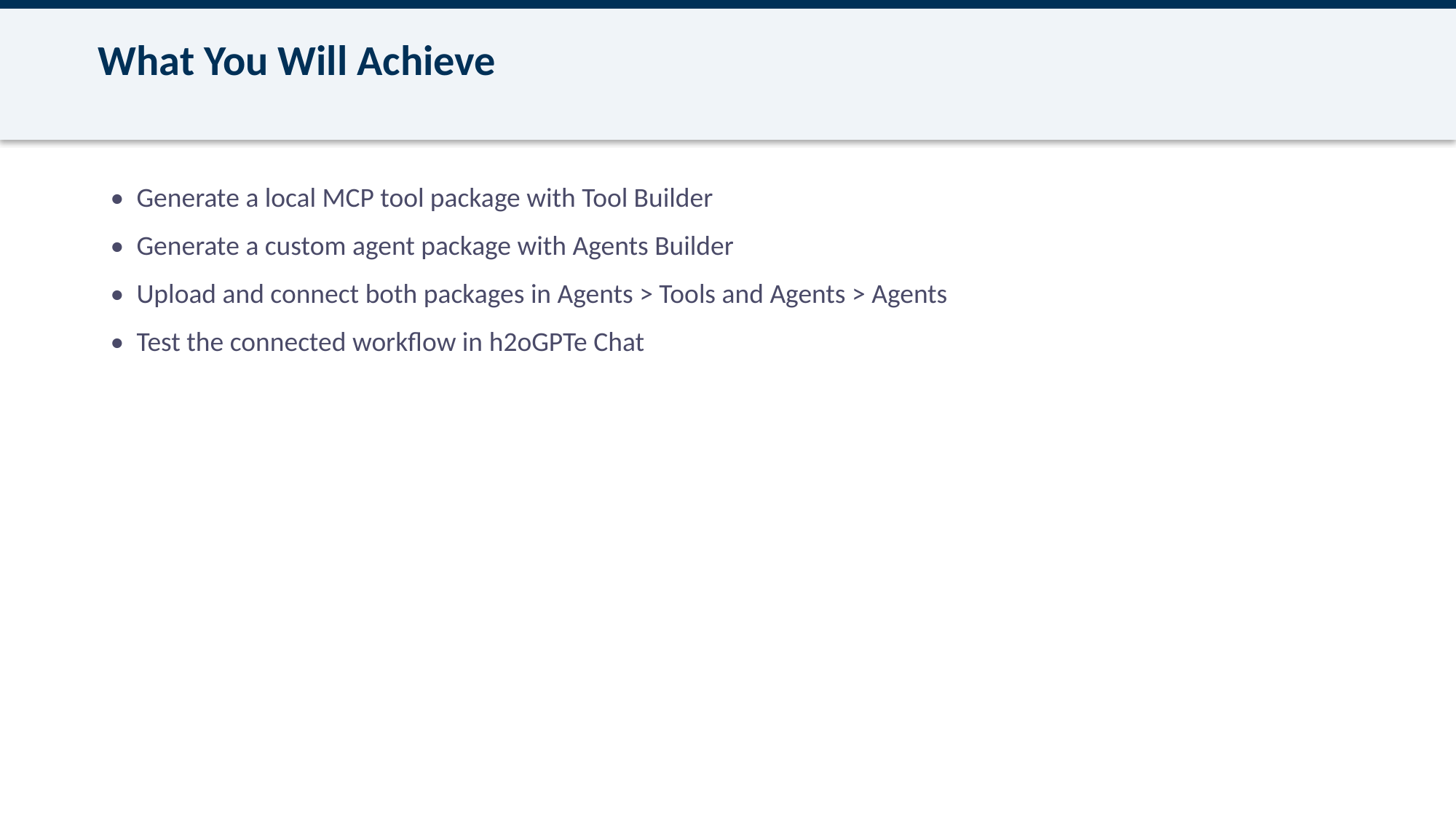

What You Will Achieve
  •  Generate a local MCP tool package with Tool Builder
  •  Generate a custom agent package with Agents Builder
  •  Upload and connect both packages in Agents > Tools and Agents > Agents
  •  Test the connected workflow in h2oGPTe Chat